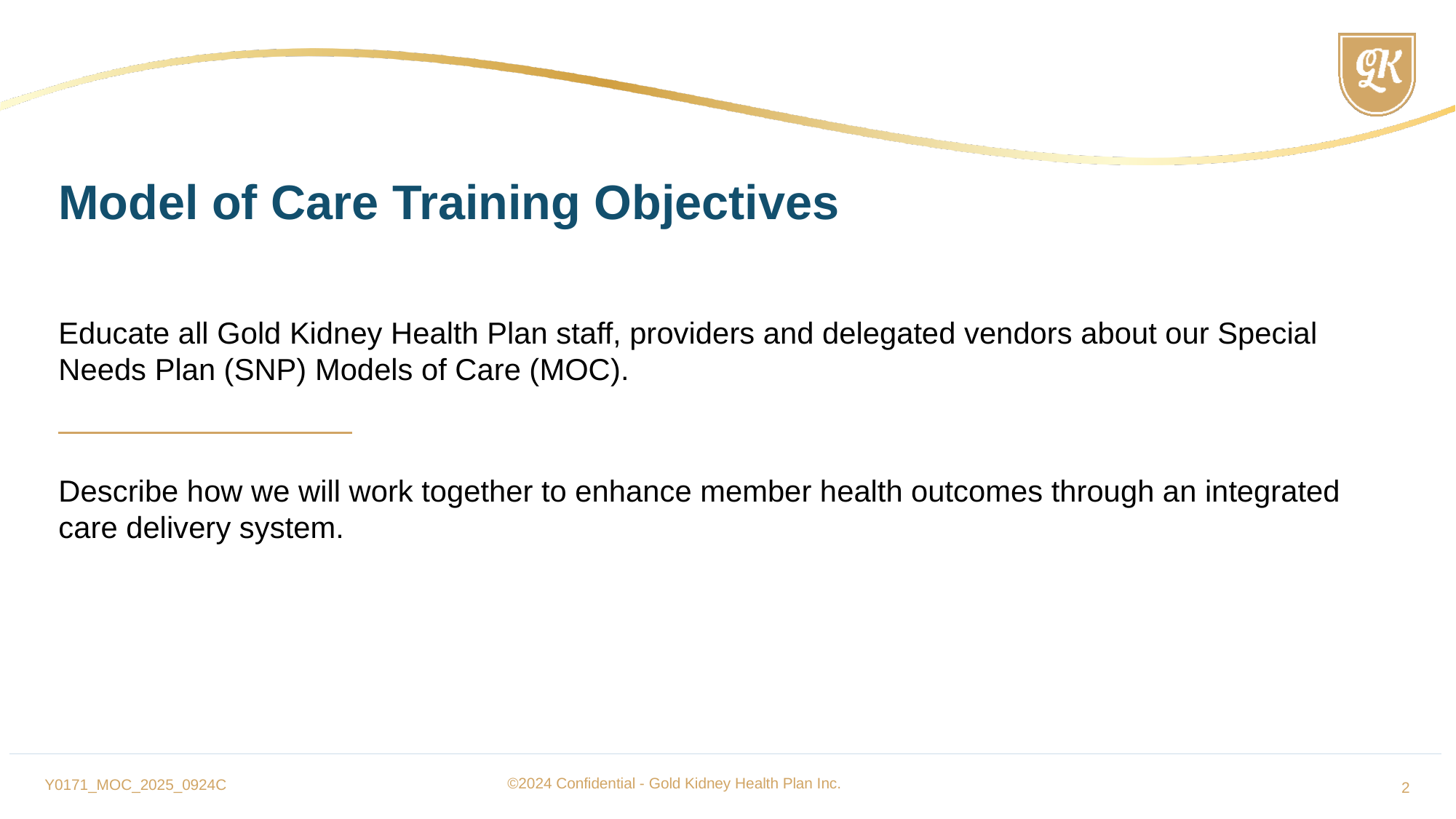

Model of Care Training Objectives
Educate all Gold Kidney Health Plan staff, providers and delegated vendors about our Special Needs Plan (SNP) Models of Care (MOC).

Describe how we will work together to enhance member health outcomes through an integrated care delivery system.
Y0171_MOC_2025_0924C